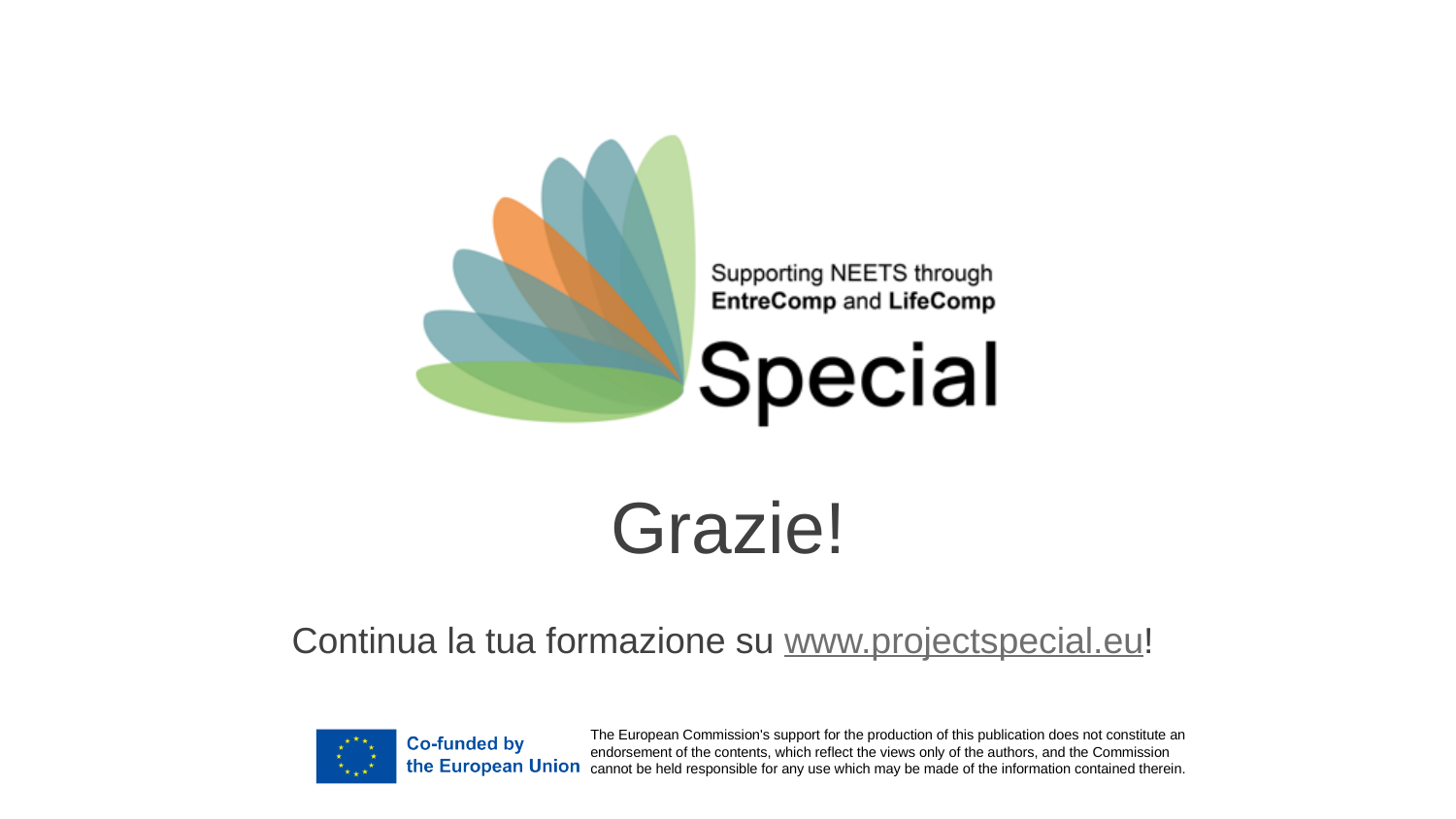

Grazie!
Continua la tua formazione su www.projectspecial.eu!